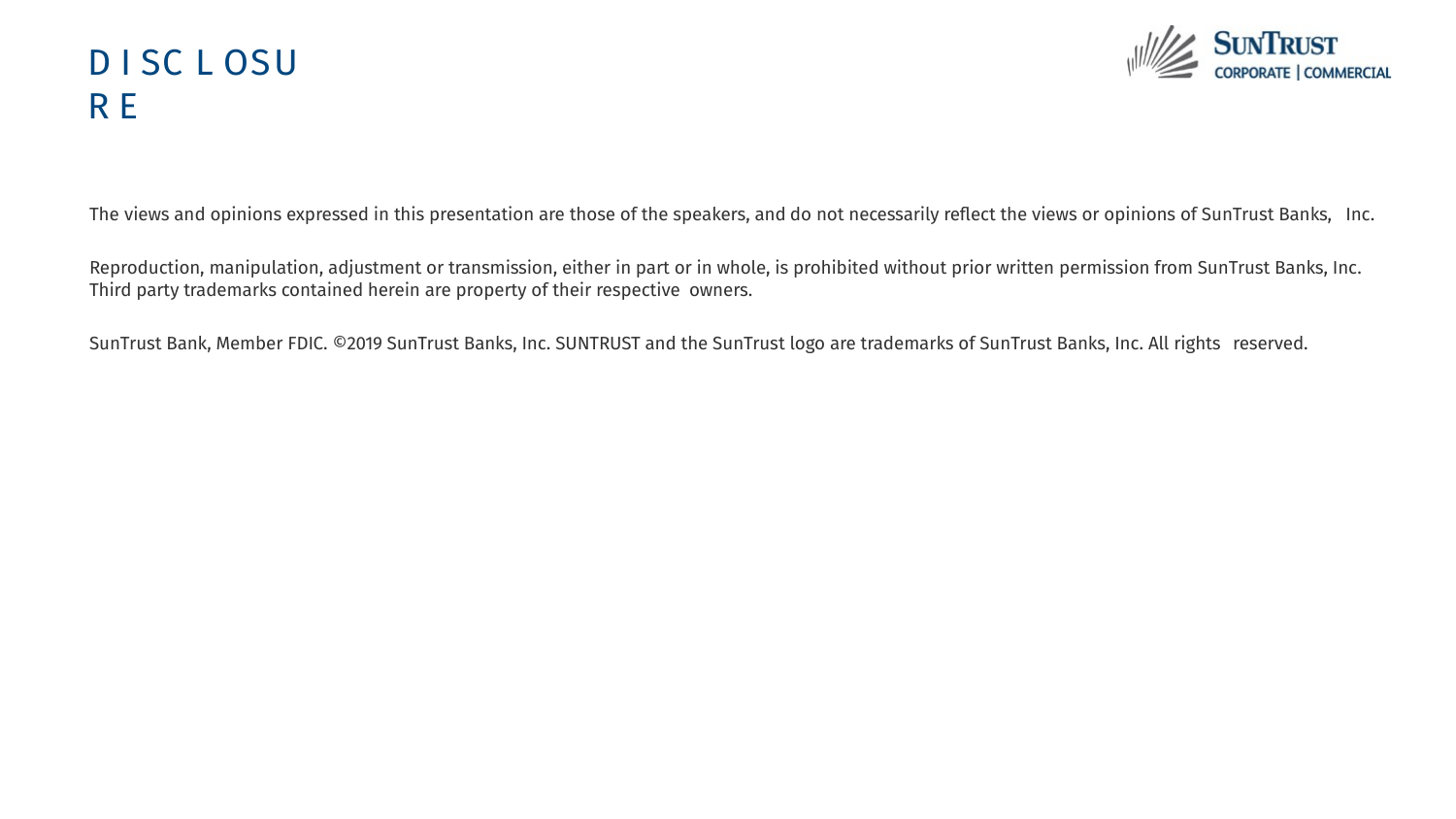

# D I SC L OSU R E
The views and opinions expressed in this presentation are those of the speakers, and do not necessarily reflect the views or opinions of SunTrust Banks,  Inc.

Reproduction, manipulation, adjustment or transmission, either in part or in whole, is prohibited without prior written permission from SunTrust Banks, Inc.  Third party trademarks contained herein are property of their respective owners.

SunTrust Bank, Member FDIC. ©2019 SunTrust Banks, Inc. SUNTRUST and the SunTrust logo are trademarks of SunTrust Banks, Inc. All rights  reserved.